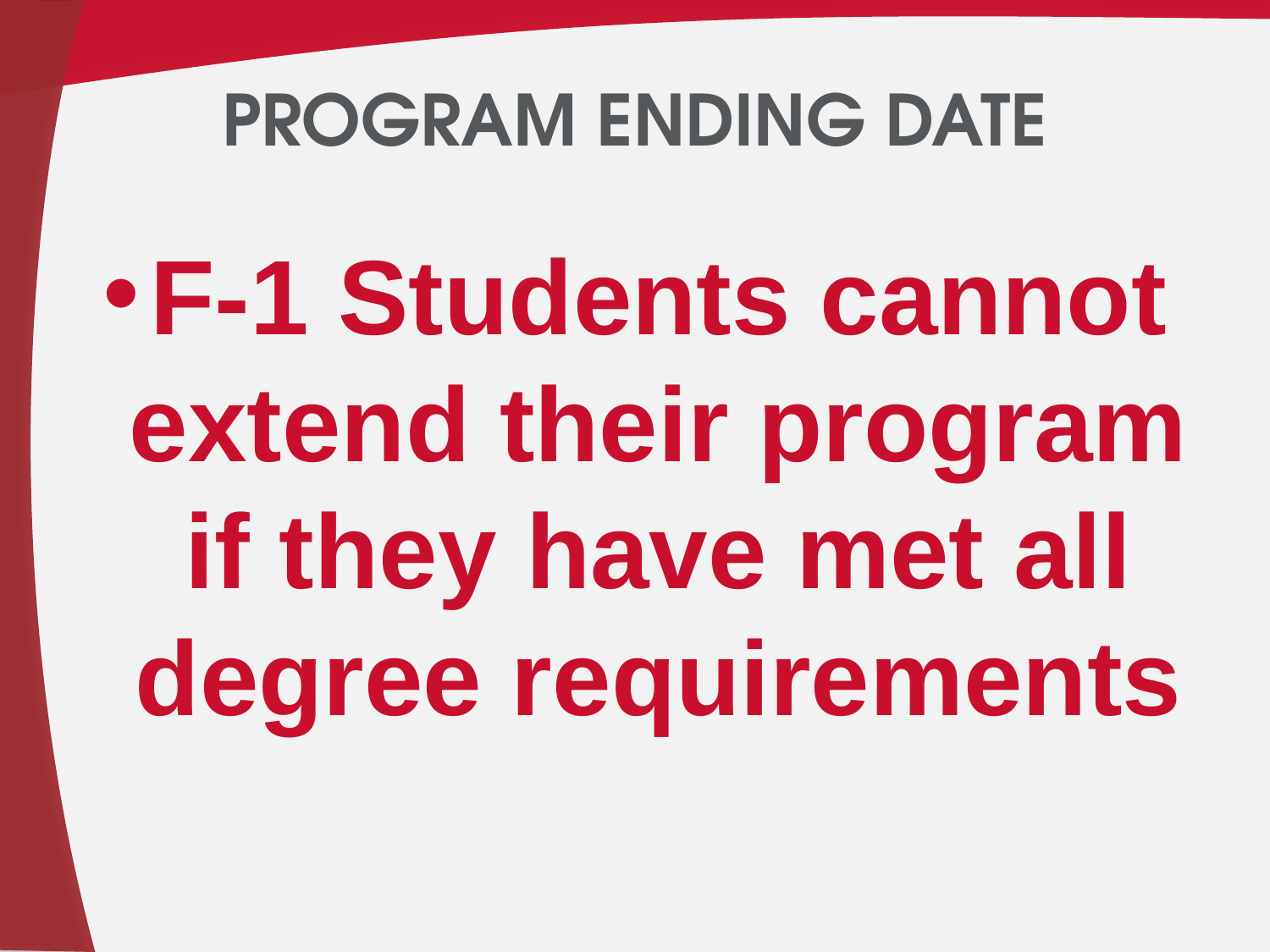

# Program Ending Date
F-1 Students cannot extend their program if they have met all degree requirements